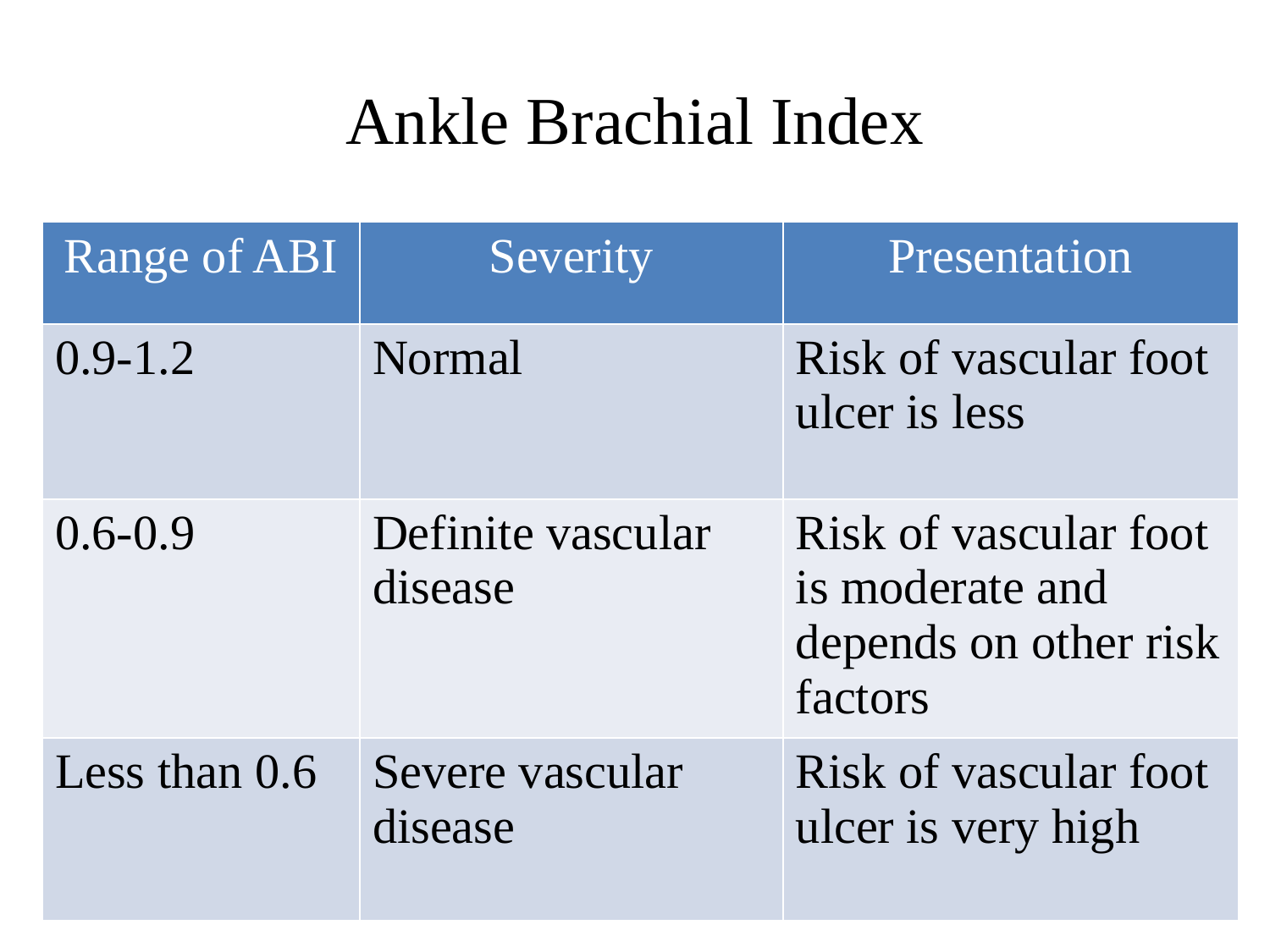

# Ankle Brachial Index
| Range of ABI | Severity | Presentation |
| --- | --- | --- |
| 0.9-1.2 | Normal | Risk of vascular foot ulcer is less |
| 0.6-0.9 | Definite vascular disease | Risk of vascular foot is moderate and depends on other risk factors |
| Less than 0.6 | Severe vascular disease | Risk of vascular foot ulcer is very high |

25